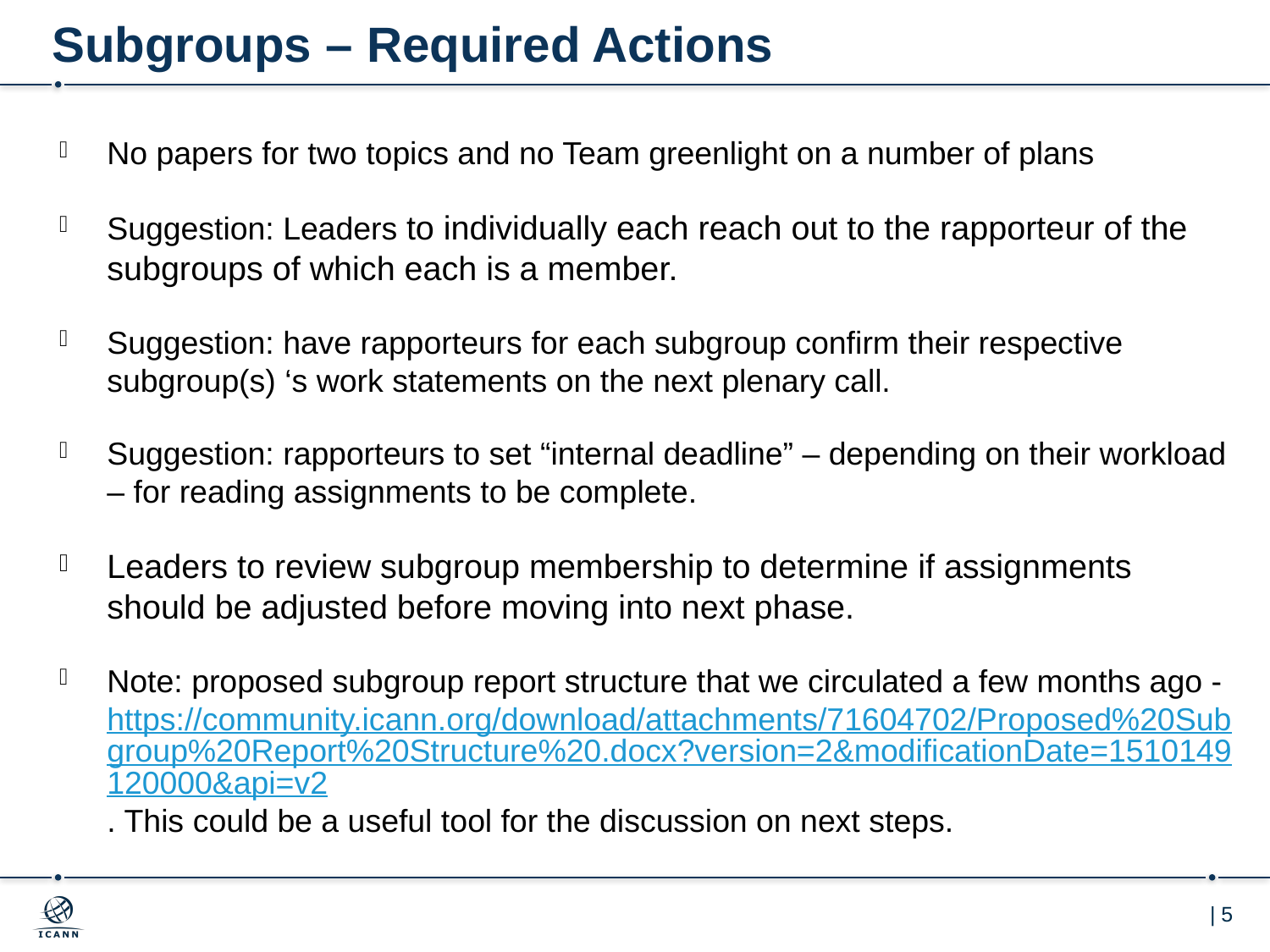

# Subgroups – Required Actions
No papers for two topics and no Team greenlight on a number of plans
Suggestion: Leaders to individually each reach out to the rapporteur of the subgroups of which each is a member.
Suggestion: have rapporteurs for each subgroup confirm their respective subgroup(s) ‘s work statements on the next plenary call.
Suggestion: rapporteurs to set “internal deadline” – depending on their workload – for reading assignments to be complete.
Leaders to review subgroup membership to determine if assignments should be adjusted before moving into next phase.
Note: proposed subgroup report structure that we circulated a few months ago -https://community.icann.org/download/attachments/71604702/Proposed%20Subgroup%20Report%20Structure%20.docx?version=2&modificationDate=1510149120000&api=v2. This could be a useful tool for the discussion on next steps.